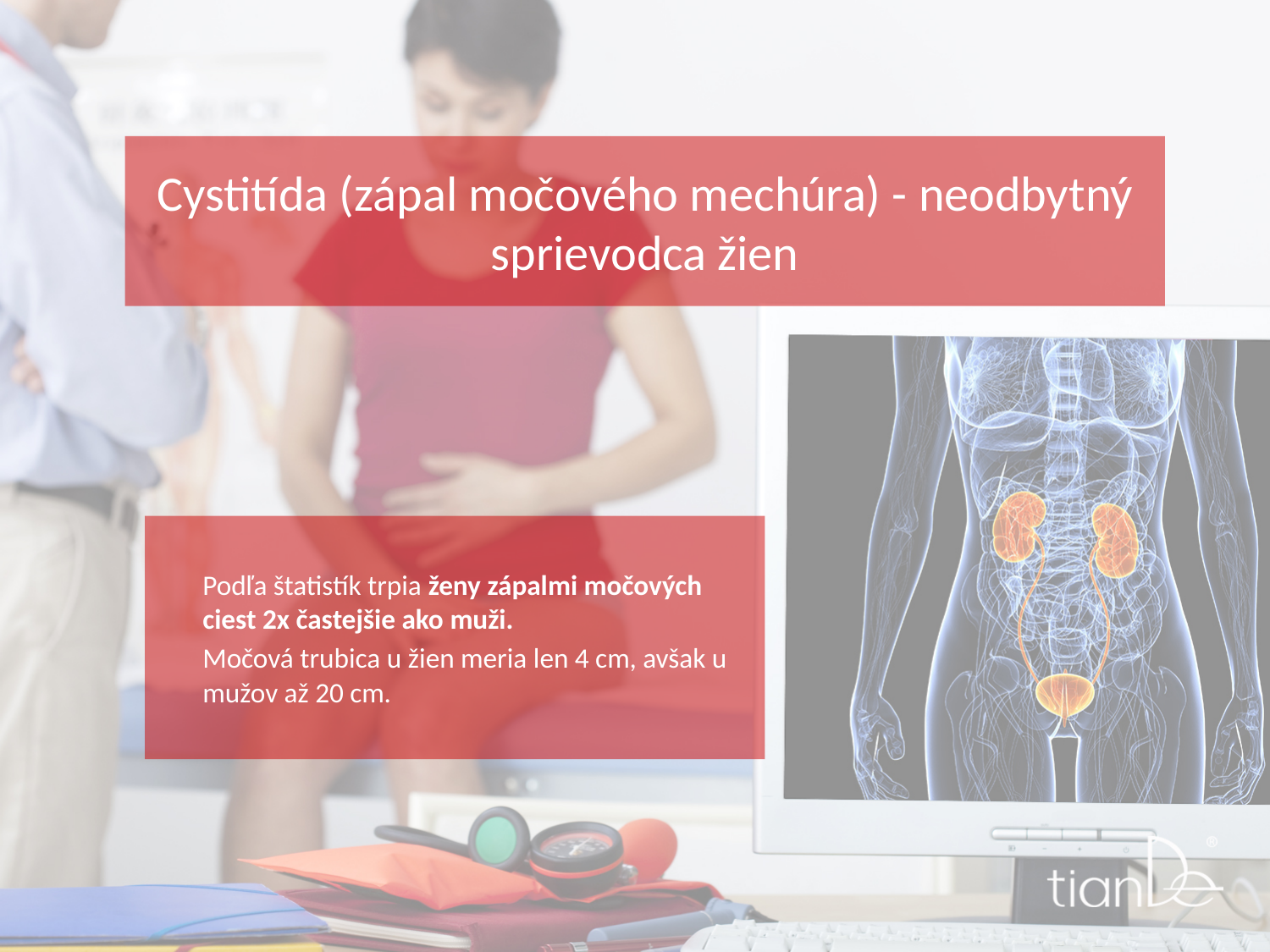

# Cystitída (zápal močového mechúra) - neodbytný sprievodca žien
Podľa štatistík trpia ženy zápalmi močových ciest 2x častejšie ako muži.
Močová trubica u žien meria len 4 cm, avšak u mužov až 20 cm.